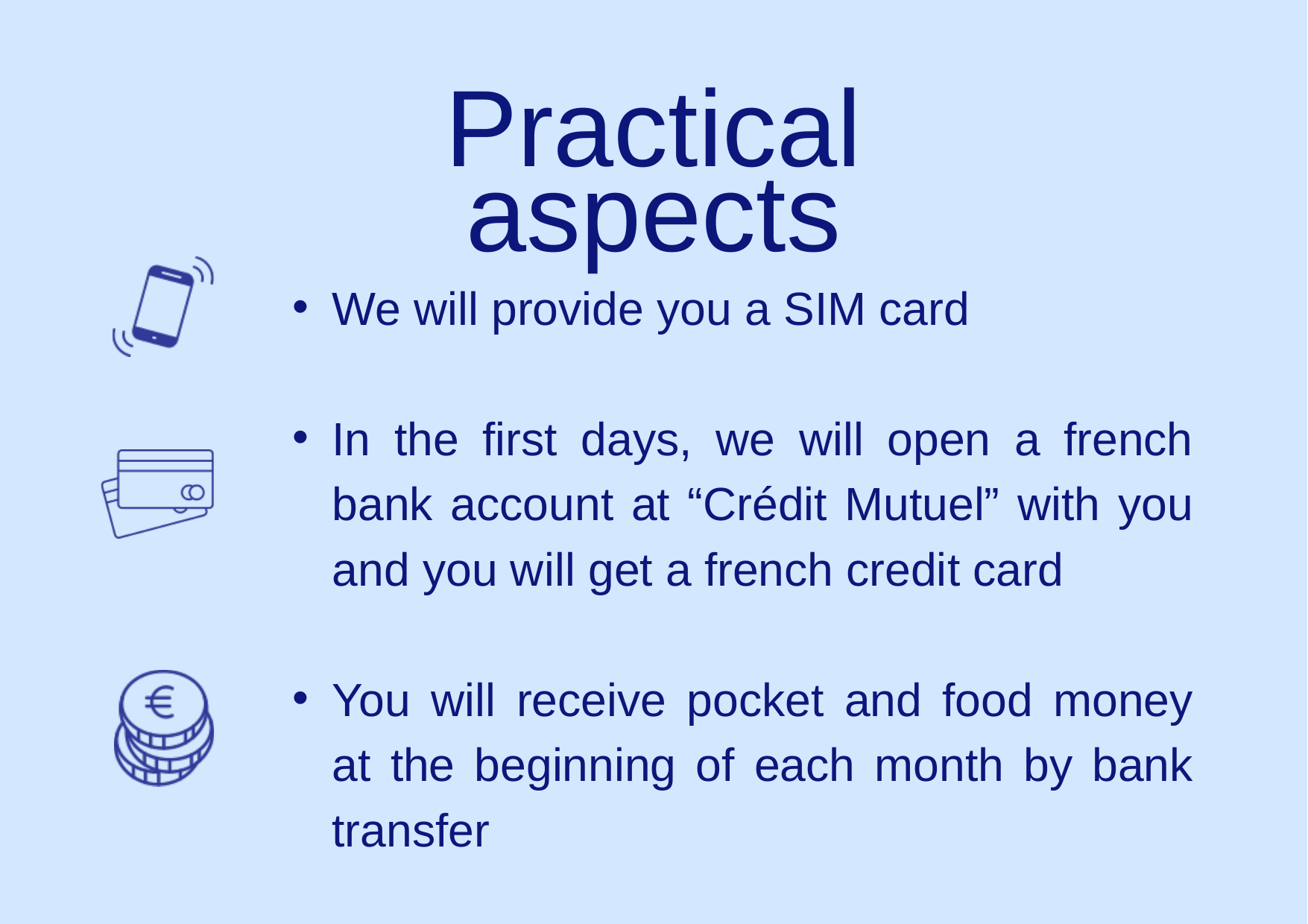

Practical aspects

We will provide you a SIM card

In the first days, we will open a french bank account at “Crédit Mutuel” with you and you will get a french credit card

You will receive pocket and food money at the beginning of each month by bank transfer